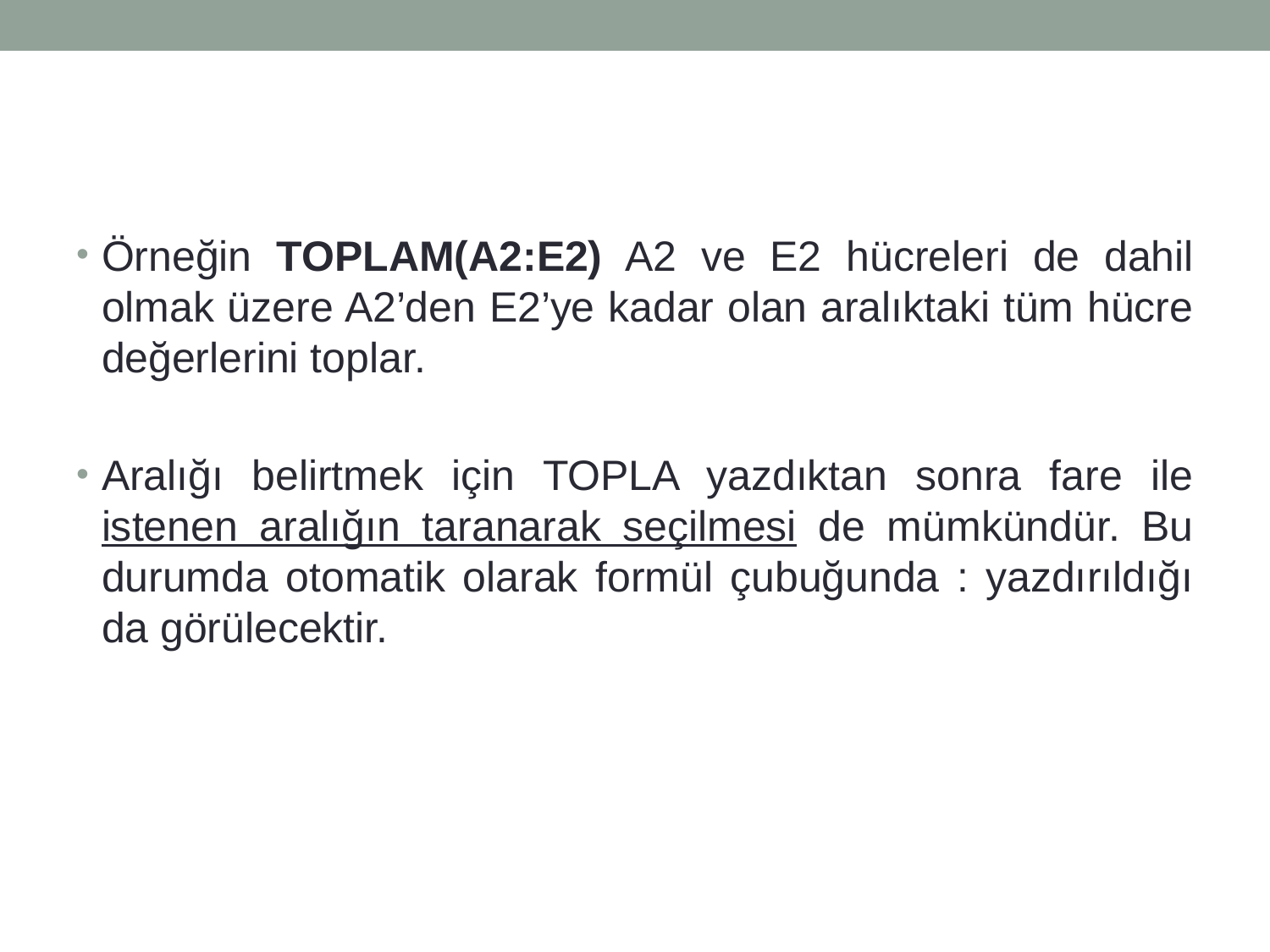

#
Örneğin TOPLAM(A2:E2) A2 ve E2 hücreleri de dahil olmak üzere A2’den E2’ye kadar olan aralıktaki tüm hücre değerlerini toplar.

Aralığı belirtmek için TOPLA yazdıktan sonra fare ile istenen aralığın taranarak seçilmesi de mümkündür. Bu durumda otomatik olarak formül çubuğunda : yazdırıldığı da görülecektir.